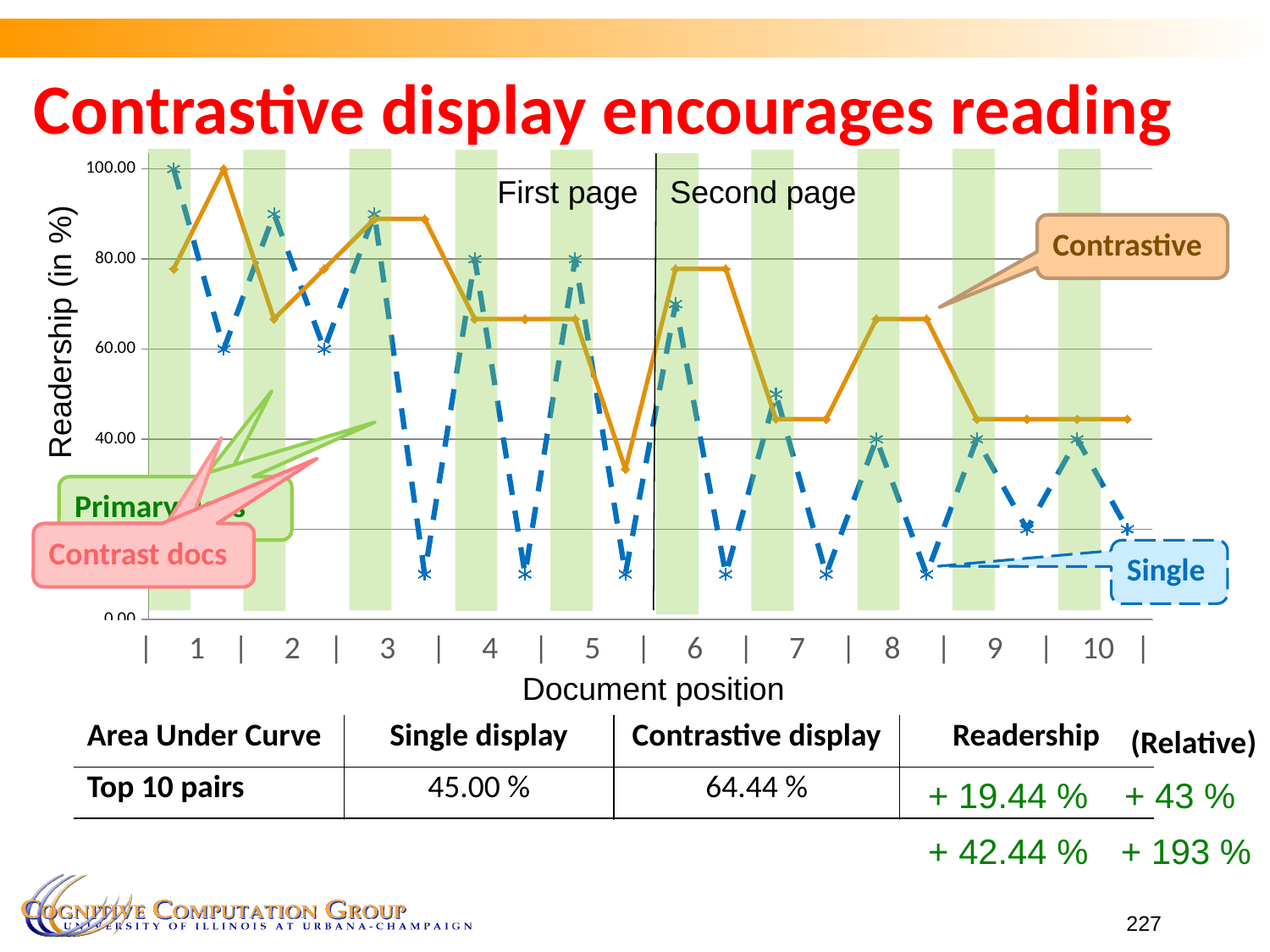

### Chart

| Category | UI# {1a, 1b} | UI# {2a, 2b} |
|---|---|---|
| 1:P | 100.0 | 77.77777777777777 |
| 1:C | 60.0 | 100.0 |
| 2:P | 90.0 | 66.66666666666667 |
| 2:C | 60.0 | 77.77777777777777 |
| 3:P | 90.0 | 88.88888888888889 |
| 3:C | 10.0 | 88.88888888888889 |
| 4:P | 80.0 | 66.66666666666667 |
| 4:C | 10.0 | 66.66666666666667 |
| 5:P | 80.0 | 66.66666666666667 |
| 5:C | 10.0 | 33.333333333333336 |
| 6:P | 70.0 | 77.77777777777777 |
| 6:C | 10.0 | 77.77777777777777 |
| 7:P | 50.0 | 44.44444444444444 |
| 7:C | 10.0 | 44.44444444444444 |
| 8:P | 40.0 | 66.66666666666667 |
| 8:C | 10.0 | 66.66666666666667 |
| 9:P | 40.0 | 44.44444444444444 |
| 9:C | 20.0 | 44.44444444444444 |
| 10:P | 40.0 | 44.44444444444444 |
| 10:C | 20.0 | 44.44444444444444 |
# Contrastive display encourages reading

Readership (in %)
         |     1    |     2    |     3     |     4     |     5     |     6     |     7     |    8     |     9     |    10   |
Document position
First page
Second page
Contrastive
Primary docs

Contrast docs

Single
(Relative)
| Area Under Curve | Single display | Contrastive display | Readership |
| --- | --- | --- | --- |
| Top 10 pairs | 45.00 % | 64.44 % |  |
| Only contrast docs | 22.00 % | 64.44 % |  |
+ 19.44 %
+ 43 %

+ 42.44 %
+ 193 %
227